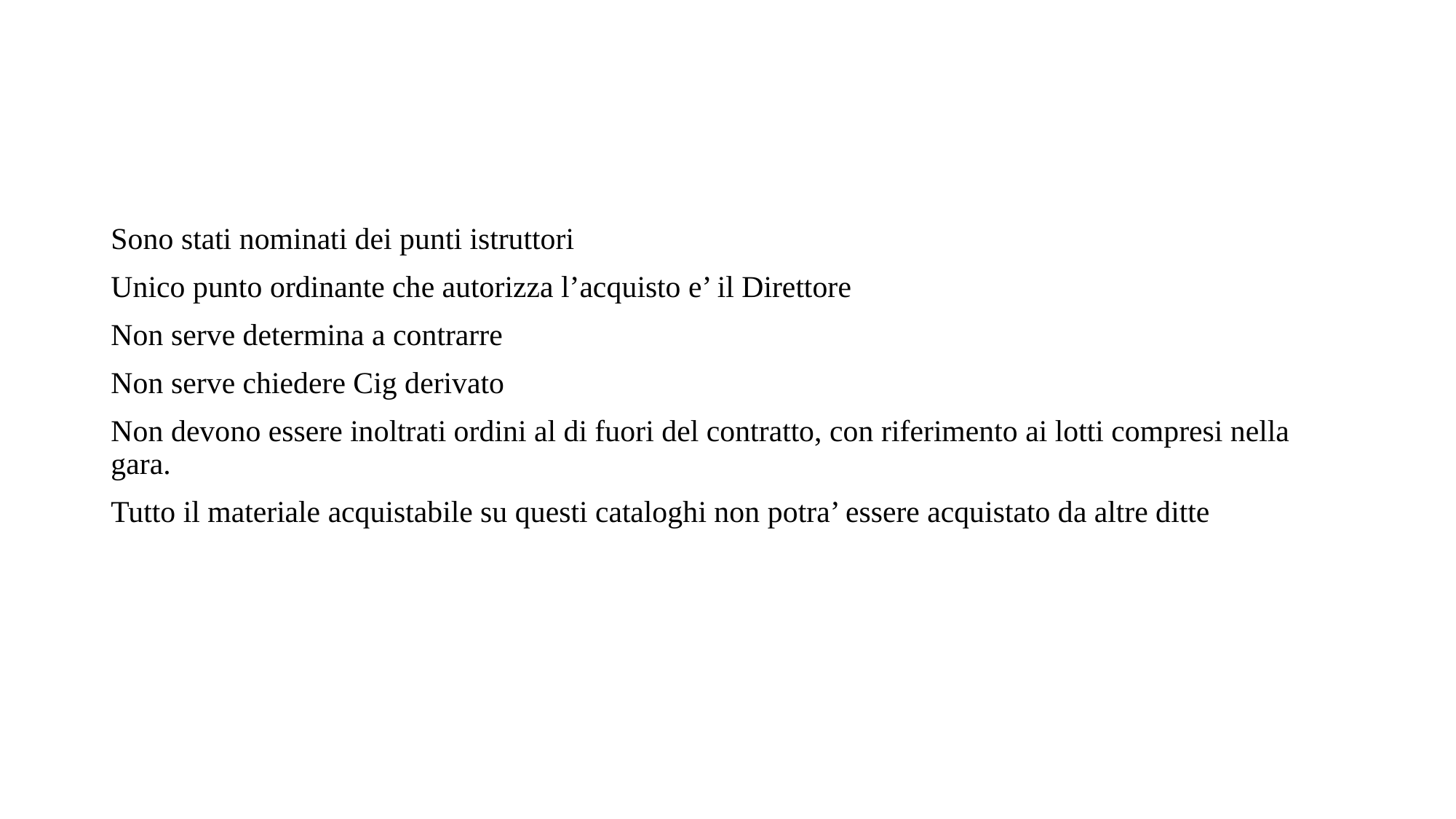

#
Sono stati nominati dei punti istruttori
Unico punto ordinante che autorizza l’acquisto e’ il Direttore
Non serve determina a contrarre
Non serve chiedere Cig derivato
Non devono essere inoltrati ordini al di fuori del contratto, con riferimento ai lotti compresi nella gara.
Tutto il materiale acquistabile su questi cataloghi non potra’ essere acquistato da altre ditte

Istruzioni per i punti istruttori nominati dal Direttore:
1) Aprire una RDA INFN e salvarsela in bozza per avere un numero di riferimento.
2) Loggarsi sul sito RS con lo usernema del lotto N e compilare il carrello.
3) Riportare sulle note del carrello il numero delle RDA INFN. Farsi una copia del carrello in formato PDF.
4) Inviare il carrello a RS che aspetterà a fornire il materiale sino all'approvazione di Chiara.
5) Rifare i passaggi 2,3,4 per ogni lotto. Utilizzando i vari username forniti da RS.
6) Compilare la RDA INFN ponendo come oggetti i carrelli con il loro numero identificativo e magari loro CIG corrispondente. Mettendo come quantità 1 e come prezzo il prezzo cumulativo del carrello senza IVA. Sottometterla.
7) Spedire a voi i pdf della RDA INFN, dei carrelli, delle eventuali schede di sicurezza e quant'altro.
8) La Chiara approva ed il gioco è fatto.